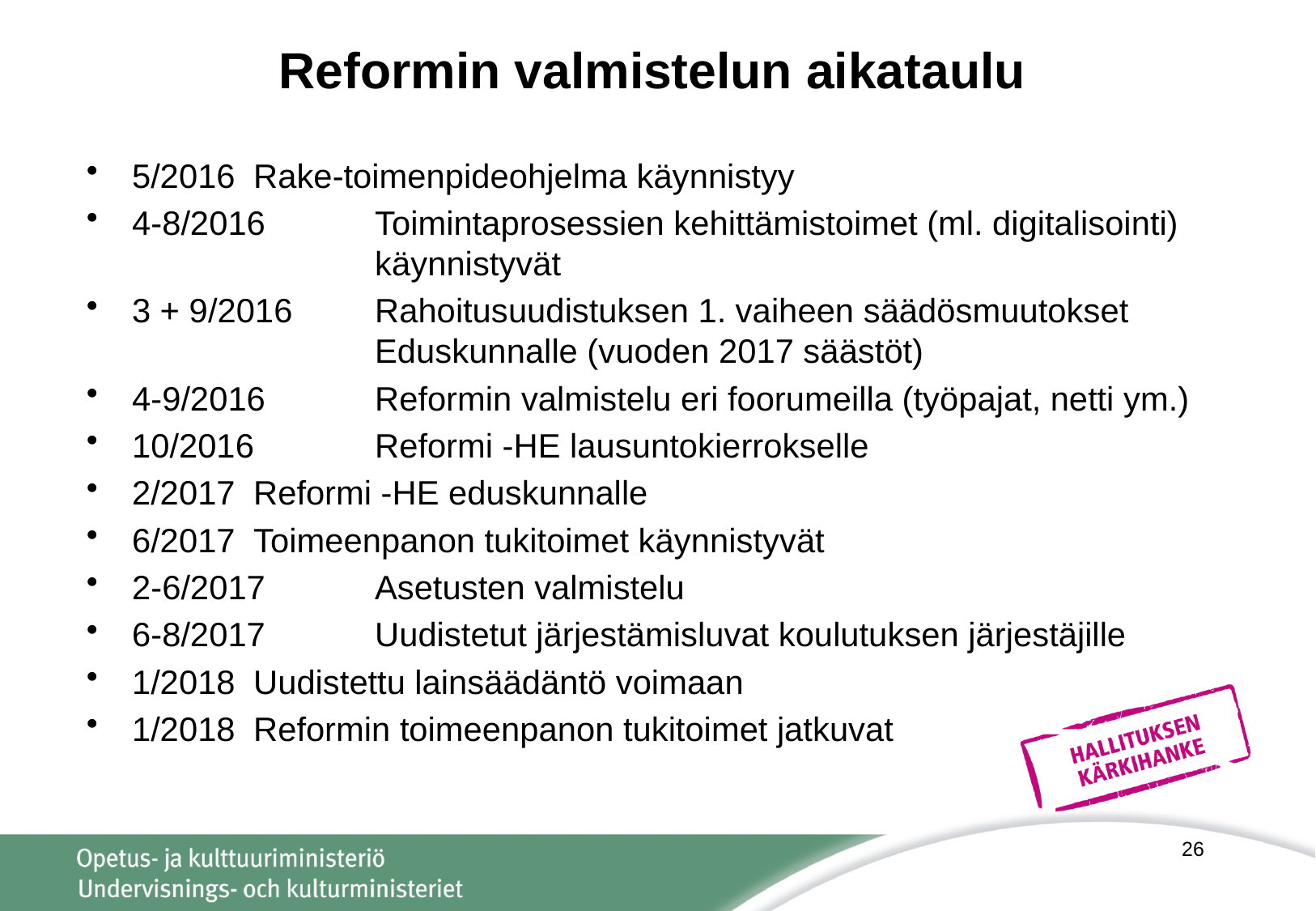

# Reformin valmistelun aikataulu
5/2016	Rake-toimenpideohjelma käynnistyy
4-8/2016	Toimintaprosessien kehittämistoimet (ml. digitalisointi) 			käynnistyvät
3 + 9/2016	Rahoitusuudistuksen 1. vaiheen säädösmuutokset 			Eduskunnalle (vuoden 2017 säästöt)
4-9/2016	Reformin valmistelu eri foorumeilla (työpajat, netti ym.)
10/2016	Reformi -HE lausuntokierrokselle
2/2017	Reformi -HE eduskunnalle
6/2017	Toimeenpanon tukitoimet käynnistyvät
2-6/2017	Asetusten valmistelu
6-8/2017	Uudistetut järjestämisluvat koulutuksen järjestäjille
1/2018	Uudistettu lainsäädäntö voimaan
1/2018	Reformin toimeenpanon tukitoimet jatkuvat

26